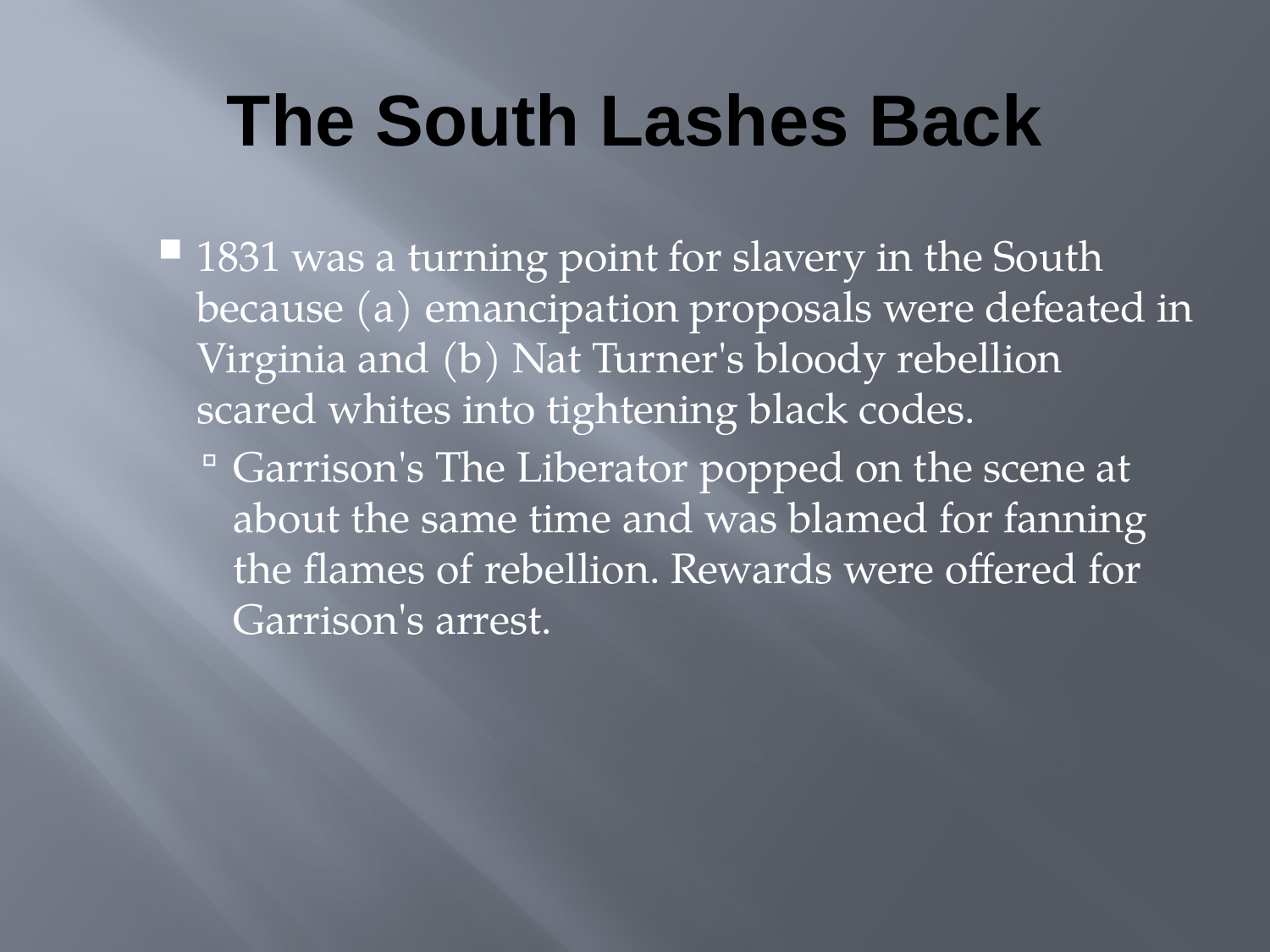

# The South Lashes Back
1831 was a turning point for slavery in the South because (a) emancipation proposals were defeated in Virginia and (b) Nat Turner's bloody rebellion scared whites into tightening black codes.
Garrison's The Liberator popped on the scene at about the same time and was blamed for fanning the flames of rebellion. Rewards were offered for Garrison's arrest.